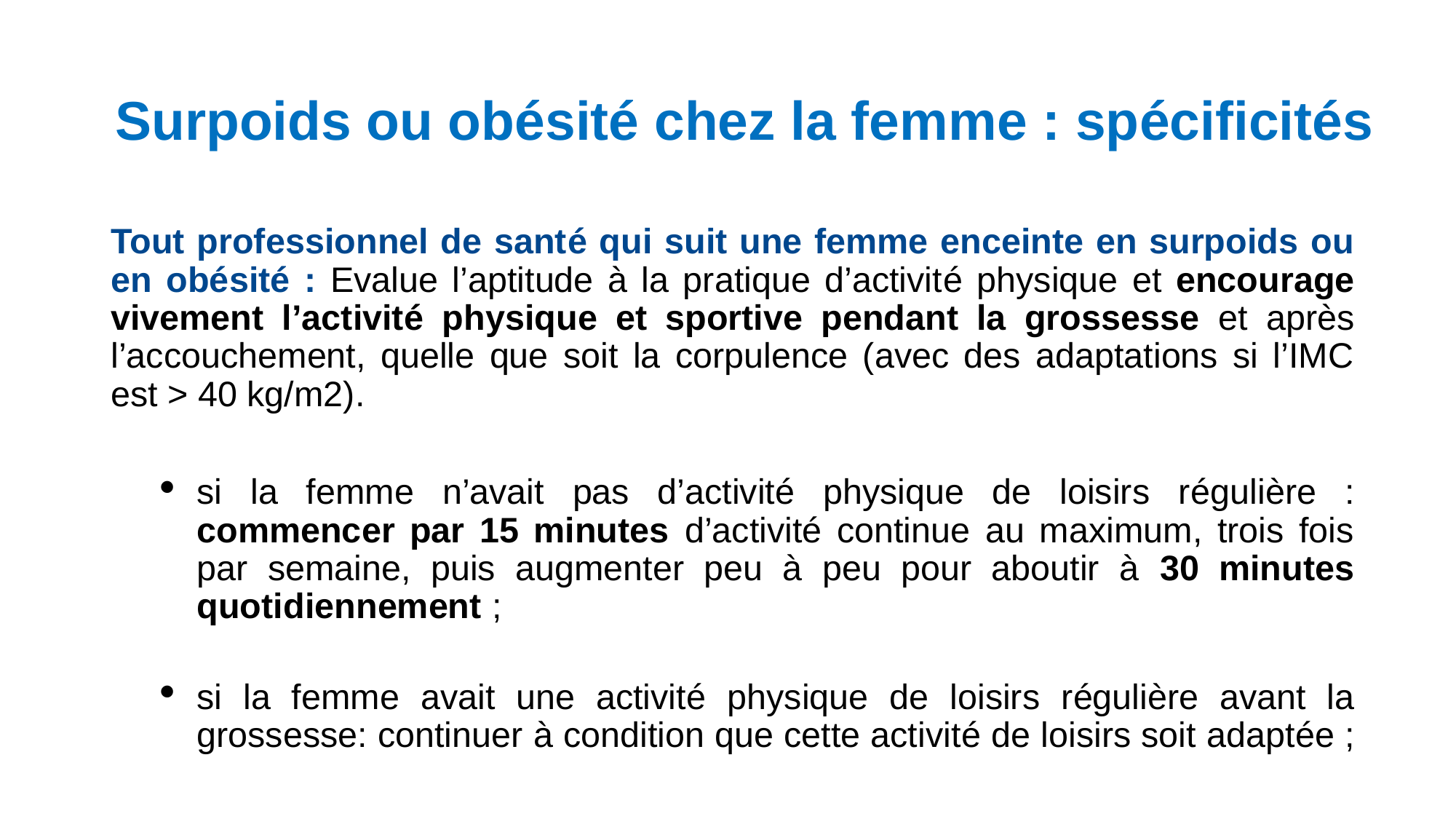

# Surpoids ou obésité chez la femme : spécificités
Tout professionnel de santé qui suit une femme enceinte en surpoids ou en obésité : Evalue l’aptitude à la pratique d’activité physique et encourage vivement l’activité physique et sportive pendant la grossesse et après l’accouchement, quelle que soit la corpulence (avec des adaptations si l’IMC est > 40 kg/m2).

si la femme n’avait pas d’activité physique de loisirs régulière : commencer par 15 minutes d’activité continue au maximum, trois fois par semaine, puis augmenter peu à peu pour aboutir à 30 minutes quotidiennement ;

si la femme avait une activité physique de loisirs régulière avant la grossesse: continuer à condition que cette activité de loisirs soit adaptée ;